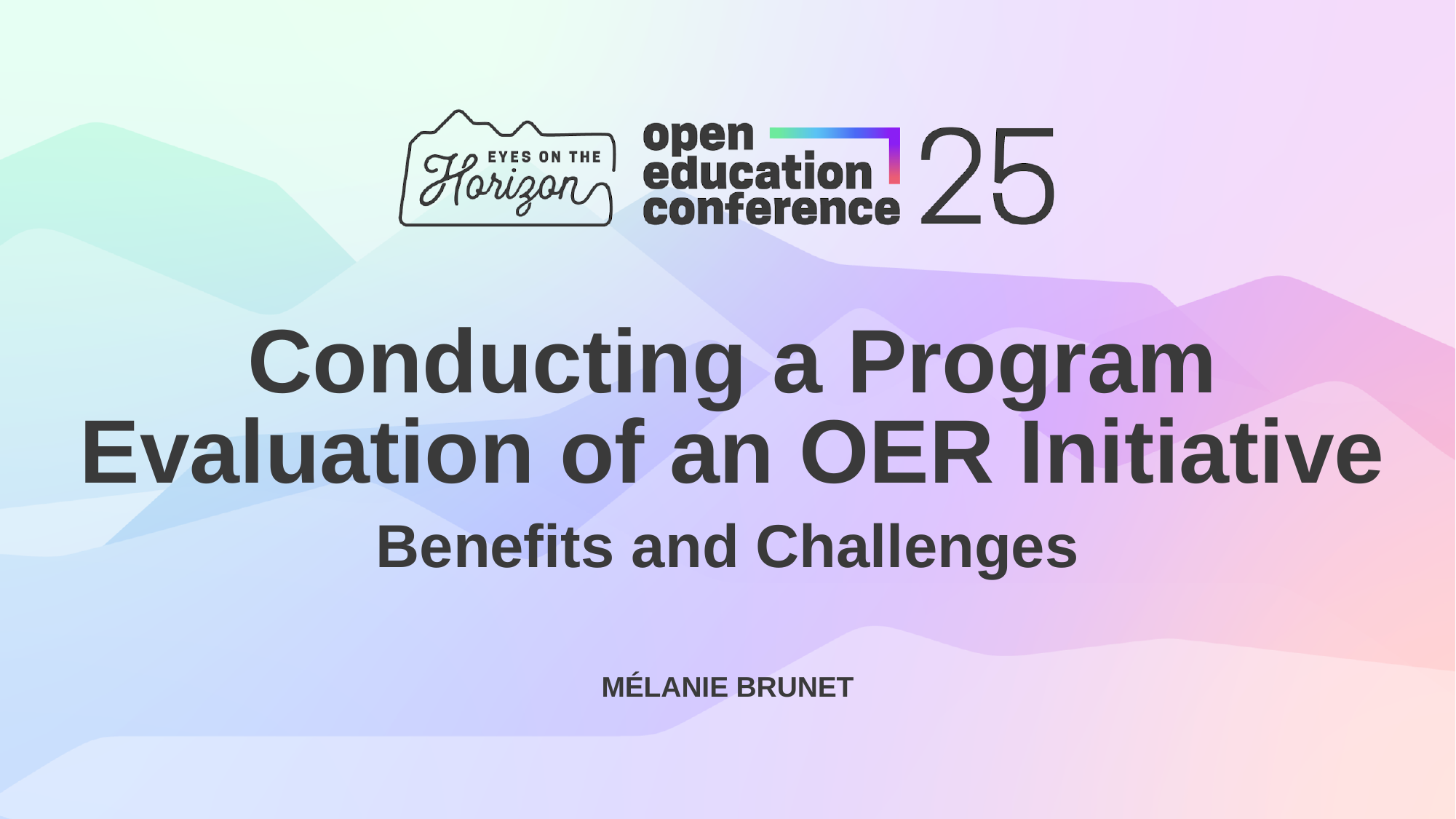

Conducting a Program Evaluation of an OER Initiative
Benefits and Challenges
MÉLANIE BRUNET